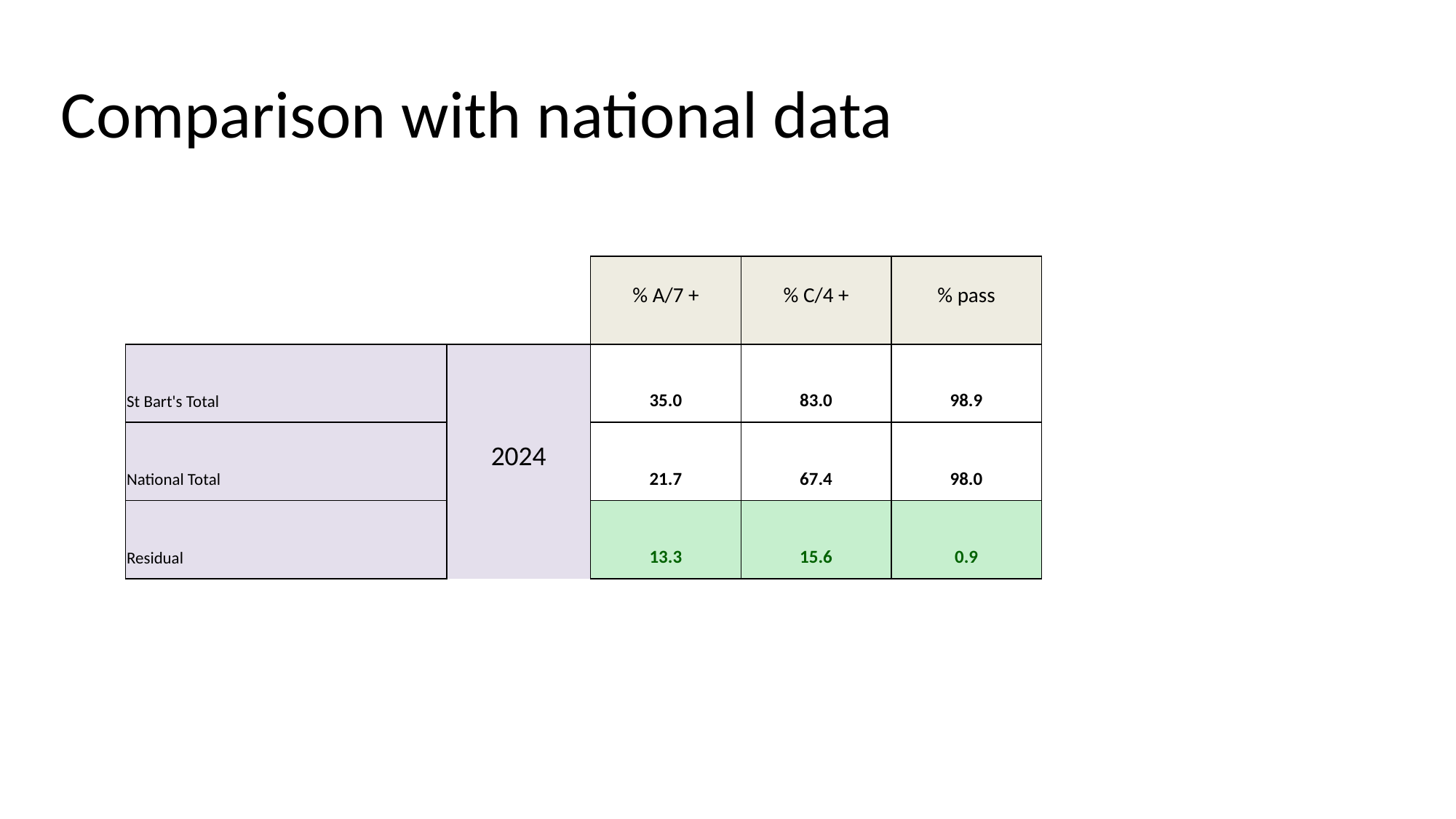

# Comparison with national data

|  |  | % A/7 + | % C/4 + | % pass |
| --- | --- | --- | --- | --- |
| St Bart's Total | 2024 | 35.0 | 83.0 | 98.9 |
| National Total |  | 21.7 | 67.4 | 98.0 |
| Residual |  | 13.3 | 15.6 | 0.9 |